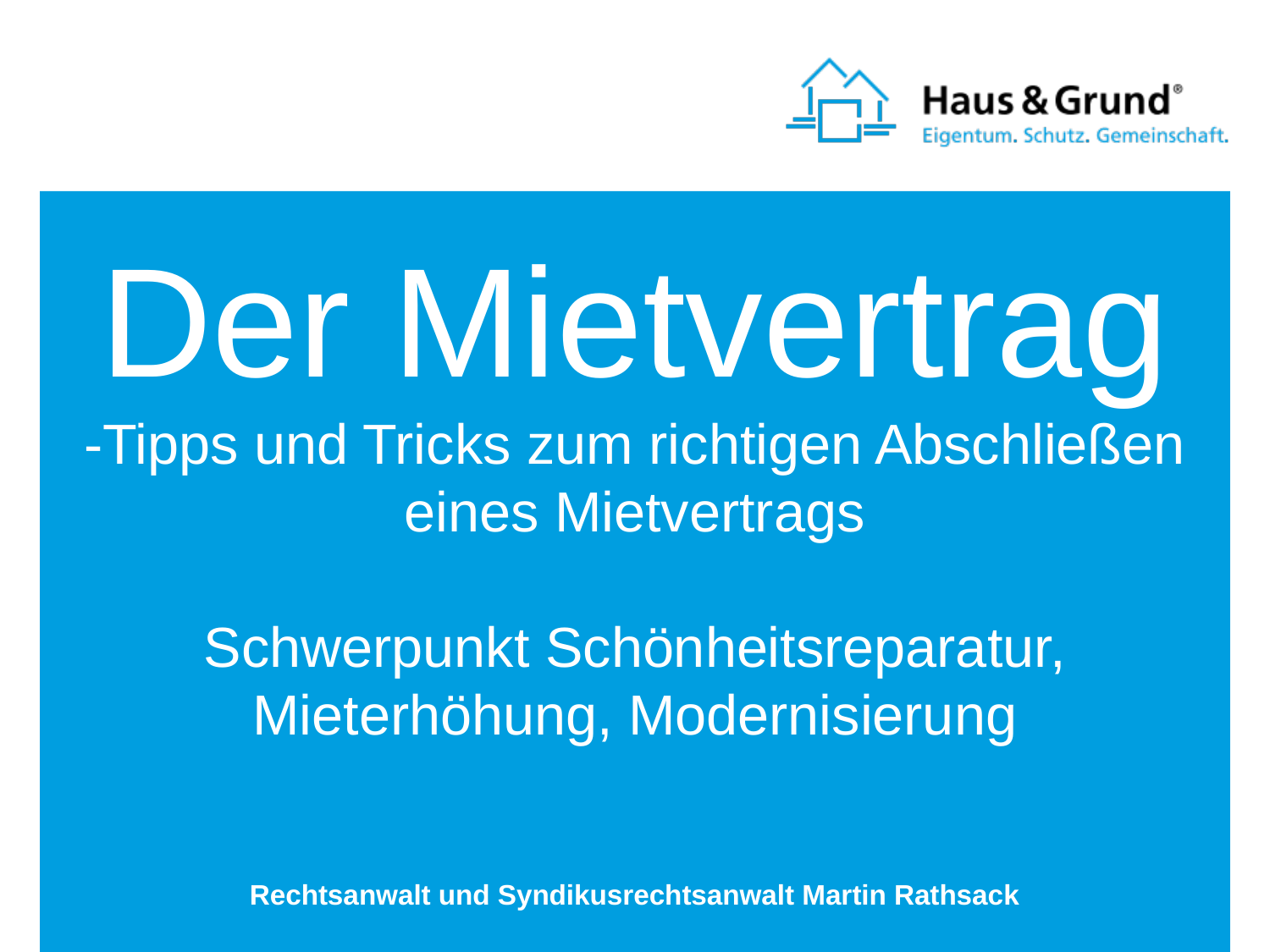

# Der Mietvertrag -Tipps und Tricks zum richtigen Abschließen eines Mietvertrags Schwerpunkt Schönheitsreparatur, Mieterhöhung, Modernisierung
Rechtsanwalt und Syndikusrechtsanwalt Martin Rathsack